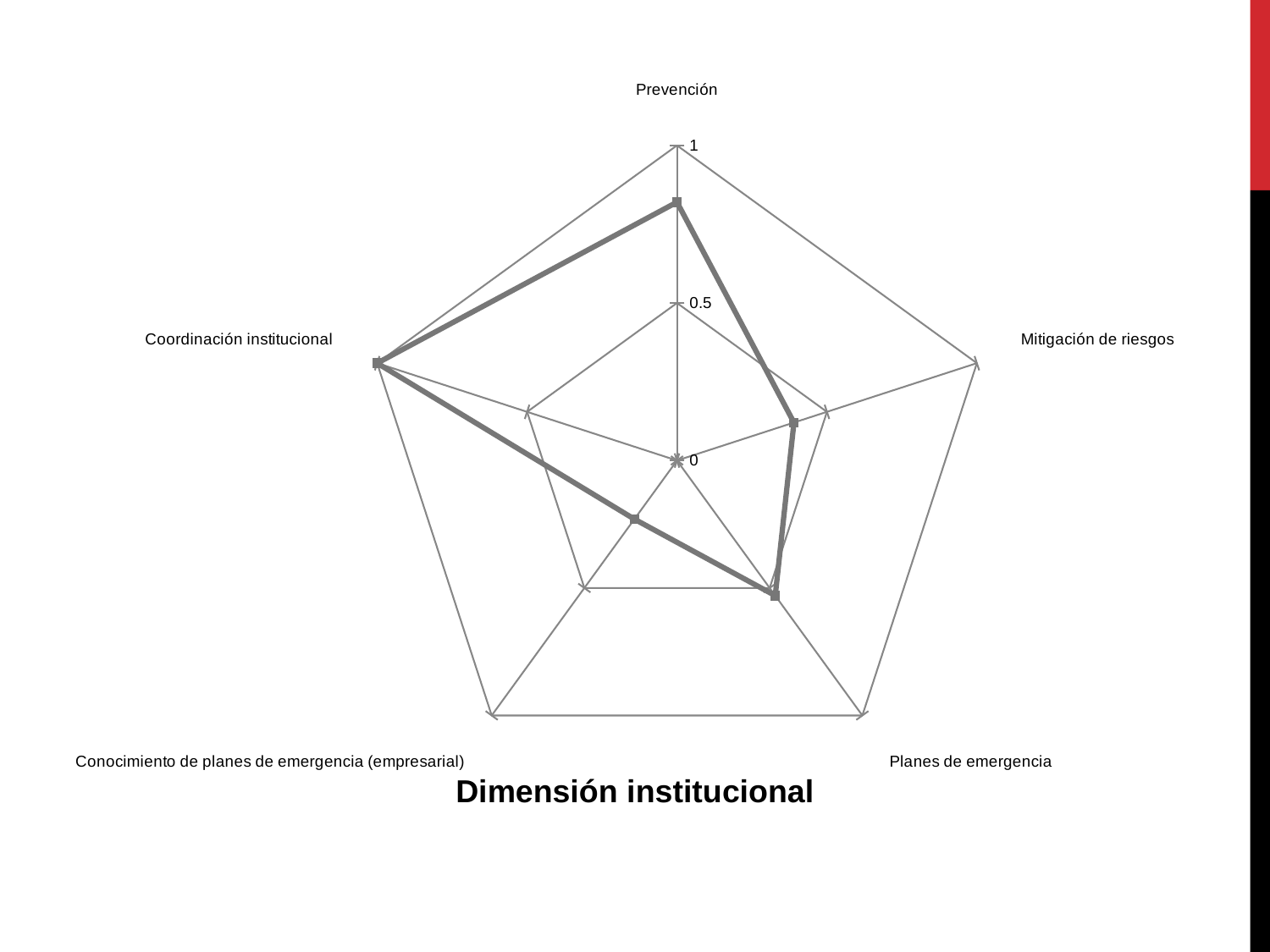

### Chart

| Category |  |
|---|---|
| Prevención | 0.82 |
| Mitigación de riesgos | 0.39 |
| Planes de emergencia | 0.53 |
| Conocimiento de planes de emergencia (empresarial) | 0.23 |
| Coordinación institucional | 1.0 |
Dimensión institucional